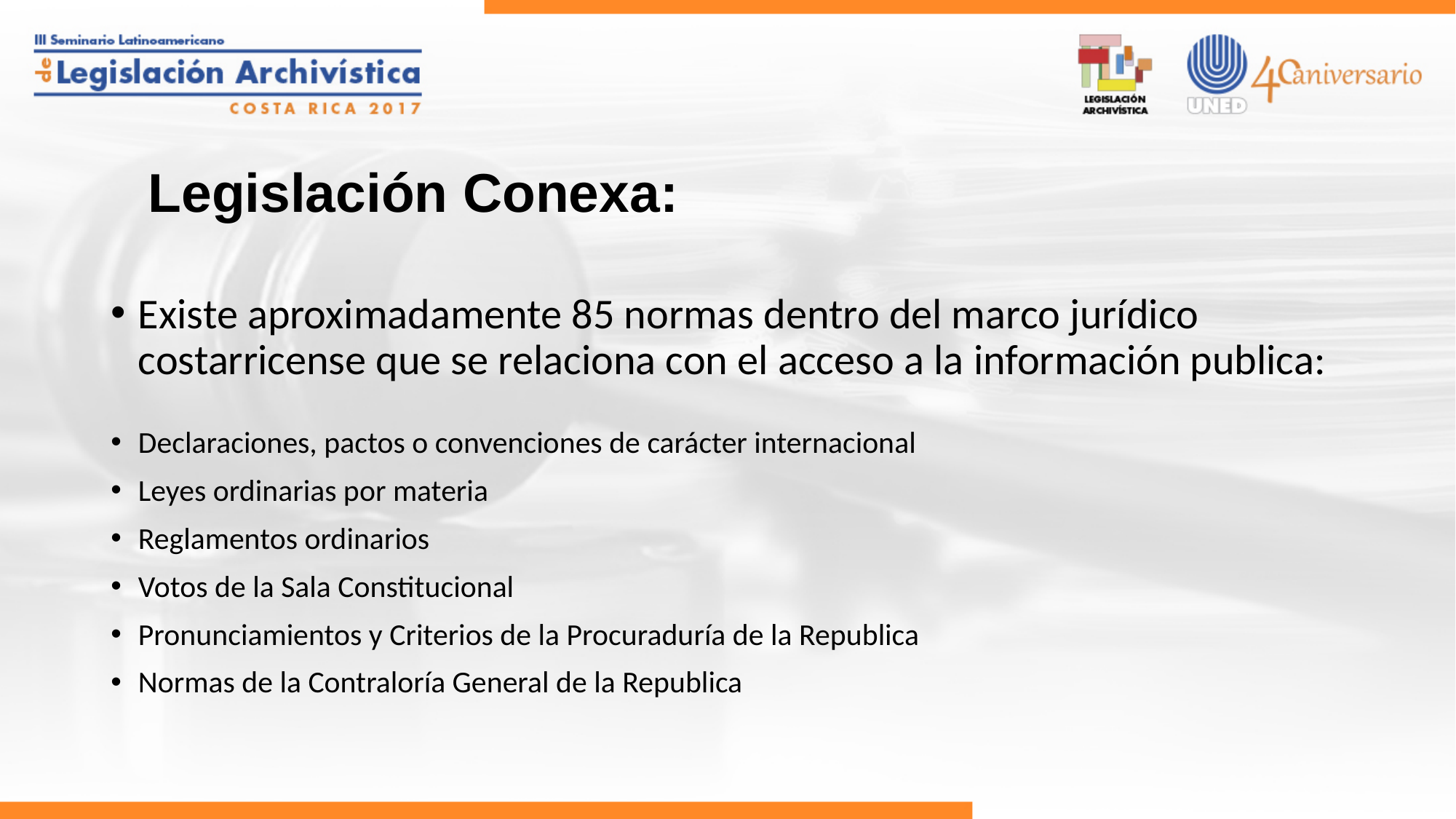

# Legislación Conexa:

Existe aproximadamente 85 normas dentro del marco jurídico costarricense que se relaciona con el acceso a la información publica:

Declaraciones, pactos o convenciones de carácter internacional
Leyes ordinarias por materia
Reglamentos ordinarios
Votos de la Sala Constitucional
Pronunciamientos y Criterios de la Procuraduría de la Republica
Normas de la Contraloría General de la Republica